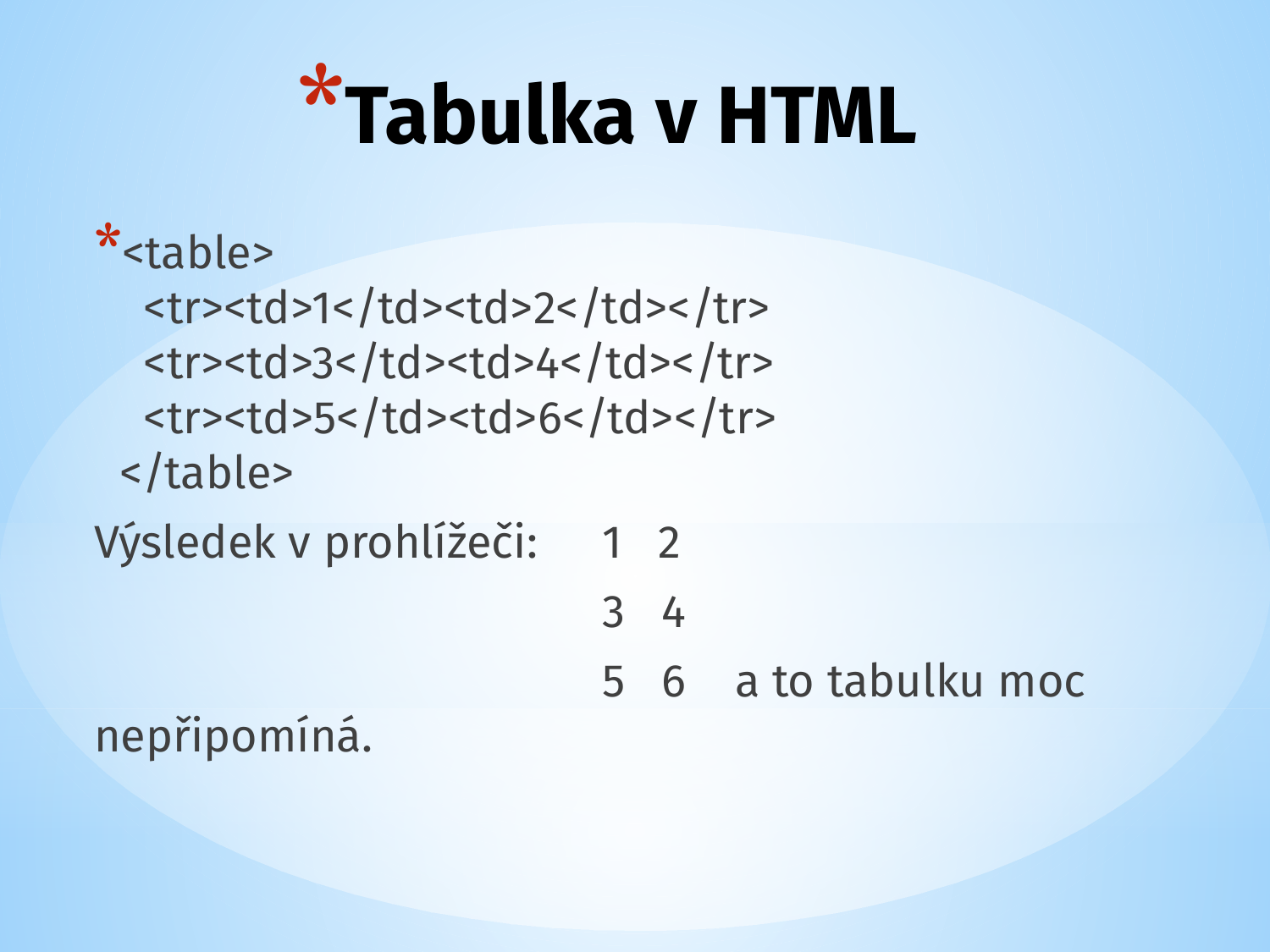

# Tabulka v HTML
<table>
  <tr><td>1</td><td>2</td></tr>
  <tr><td>3</td><td>4</td></tr>
  <tr><td>5</td><td>6</td></tr>
</table>
Výsledek v prohlížeči:  	1   2
				3   4
				5   6    a to tabulku moc nepřipomíná.